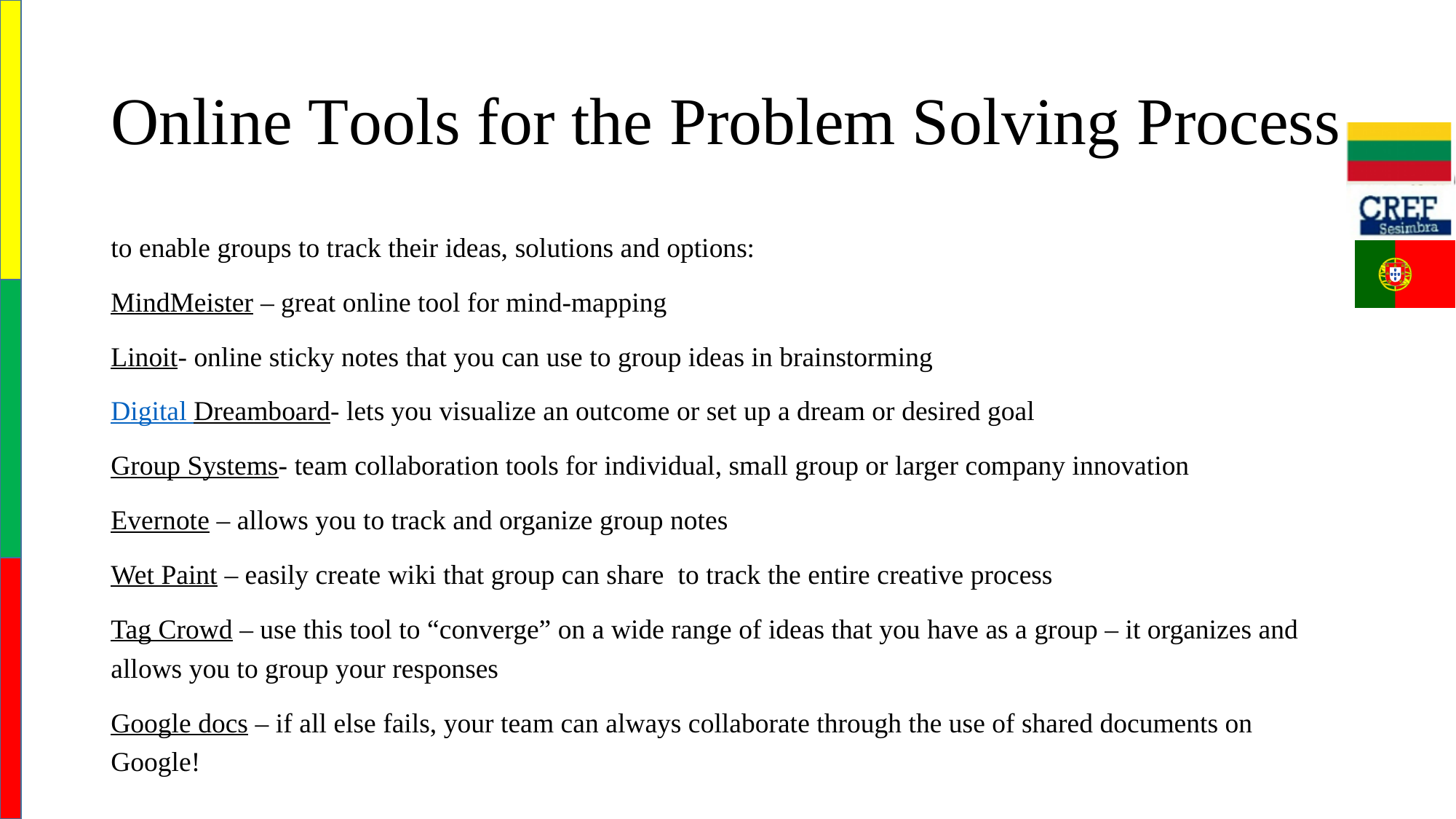

# Online Tools for the Problem Solving Process
to enable groups to track their ideas, solutions and options:
MindMeister – great online tool for mind-mapping
Linoit- online sticky notes that you can use to group ideas in brainstorming
Digital Dreamboard- lets you visualize an outcome or set up a dream or desired goal
Group Systems- team collaboration tools for individual, small group or larger company innovation
Evernote – allows you to track and organize group notes
Wet Paint – easily create wiki that group can share  to track the entire creative process
Tag Crowd – use this tool to “converge” on a wide range of ideas that you have as a group – it organizes and allows you to group your responses
Google docs – if all else fails, your team can always collaborate through the use of shared documents on Google!